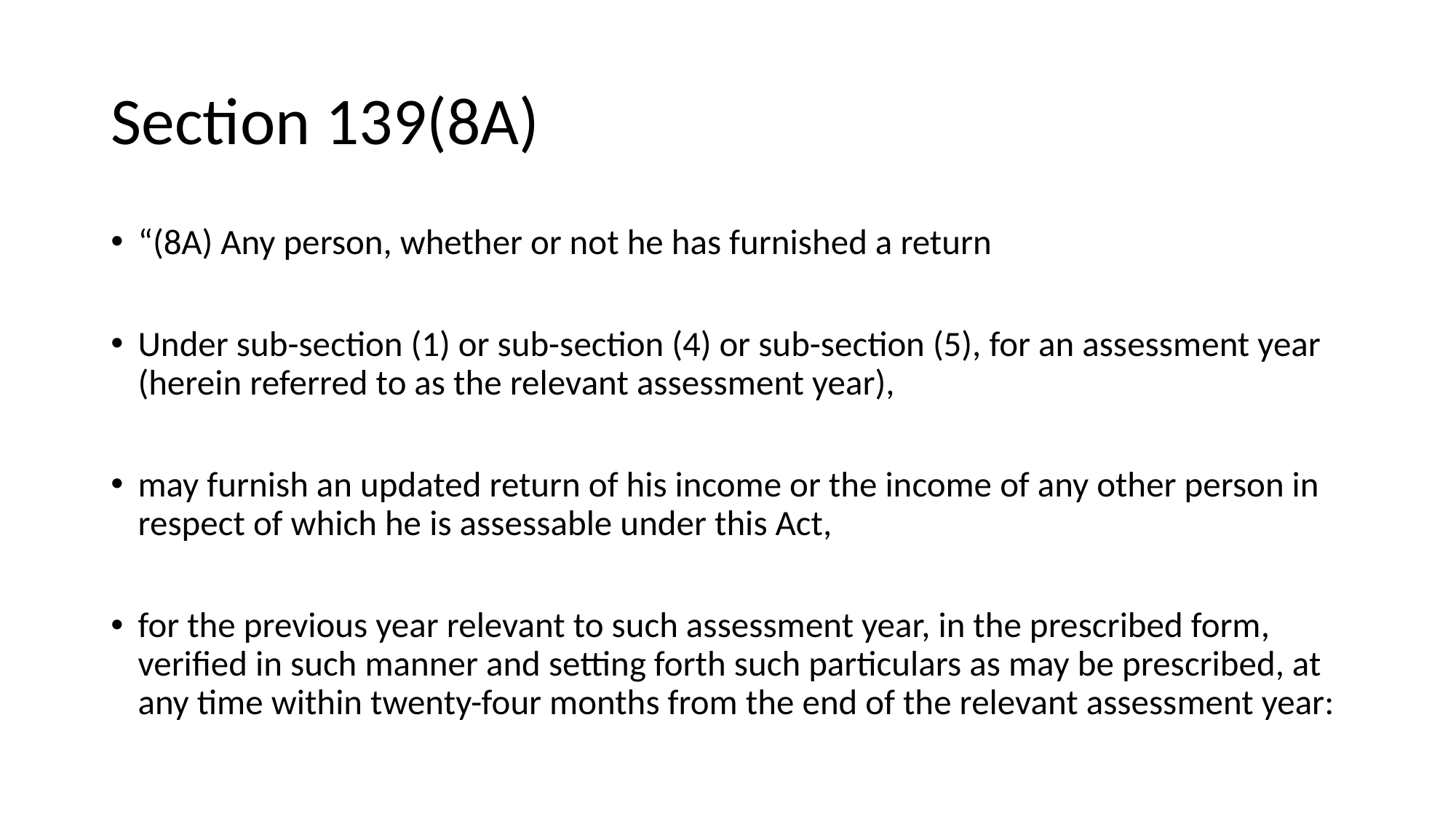

# Section 139(8A)
“(8A) Any person, whether or not he has furnished a return

Under sub-section (1) or sub-section (4) or sub-section (5), for an assessment year (herein referred to as the relevant assessment year),

may furnish an updated return of his income or the income of any other person in respect of which he is assessable under this Act,

for the previous year relevant to such assessment year, in the prescribed form, verified in such manner and setting forth such particulars as may be prescribed, at any time within twenty-four months from the end of the relevant assessment year: